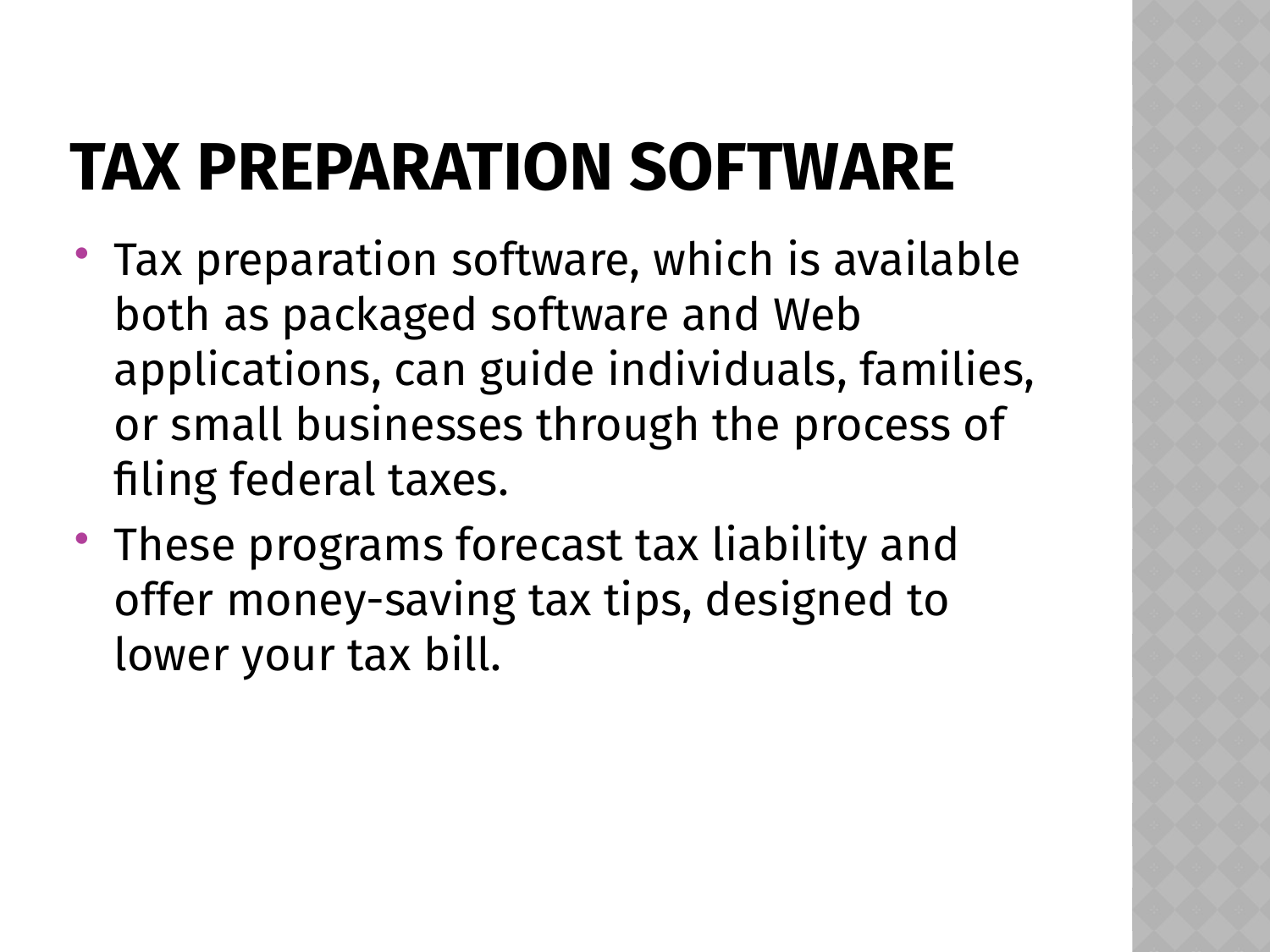

# Tax Preparation Software
Tax preparation software, which is available both as packaged software and Web applications, can guide individuals, families, or small businesses through the process of filing federal taxes.
These programs forecast tax liability and offer money-saving tax tips, designed to lower your tax bill.